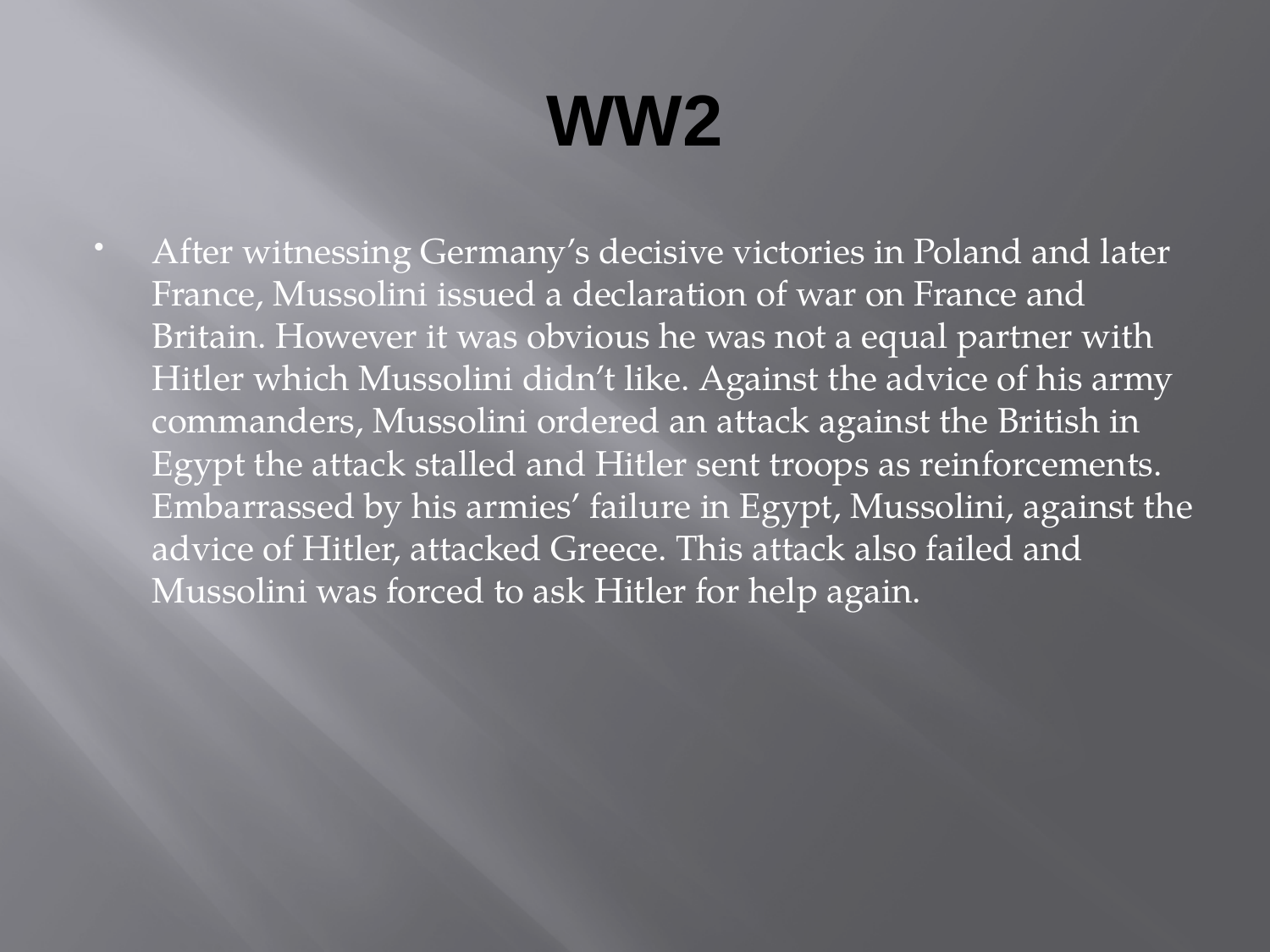

# WW2
After witnessing Germany’s decisive victories in Poland and later France, Mussolini issued a declaration of war on France and Britain. However it was obvious he was not a equal partner with Hitler which Mussolini didn’t like. Against the advice of his army commanders, Mussolini ordered an attack against the British in Egypt the attack stalled and Hitler sent troops as reinforcements. Embarrassed by his armies’ failure in Egypt, Mussolini, against the advice of Hitler, attacked Greece. This attack also failed and Mussolini was forced to ask Hitler for help again.